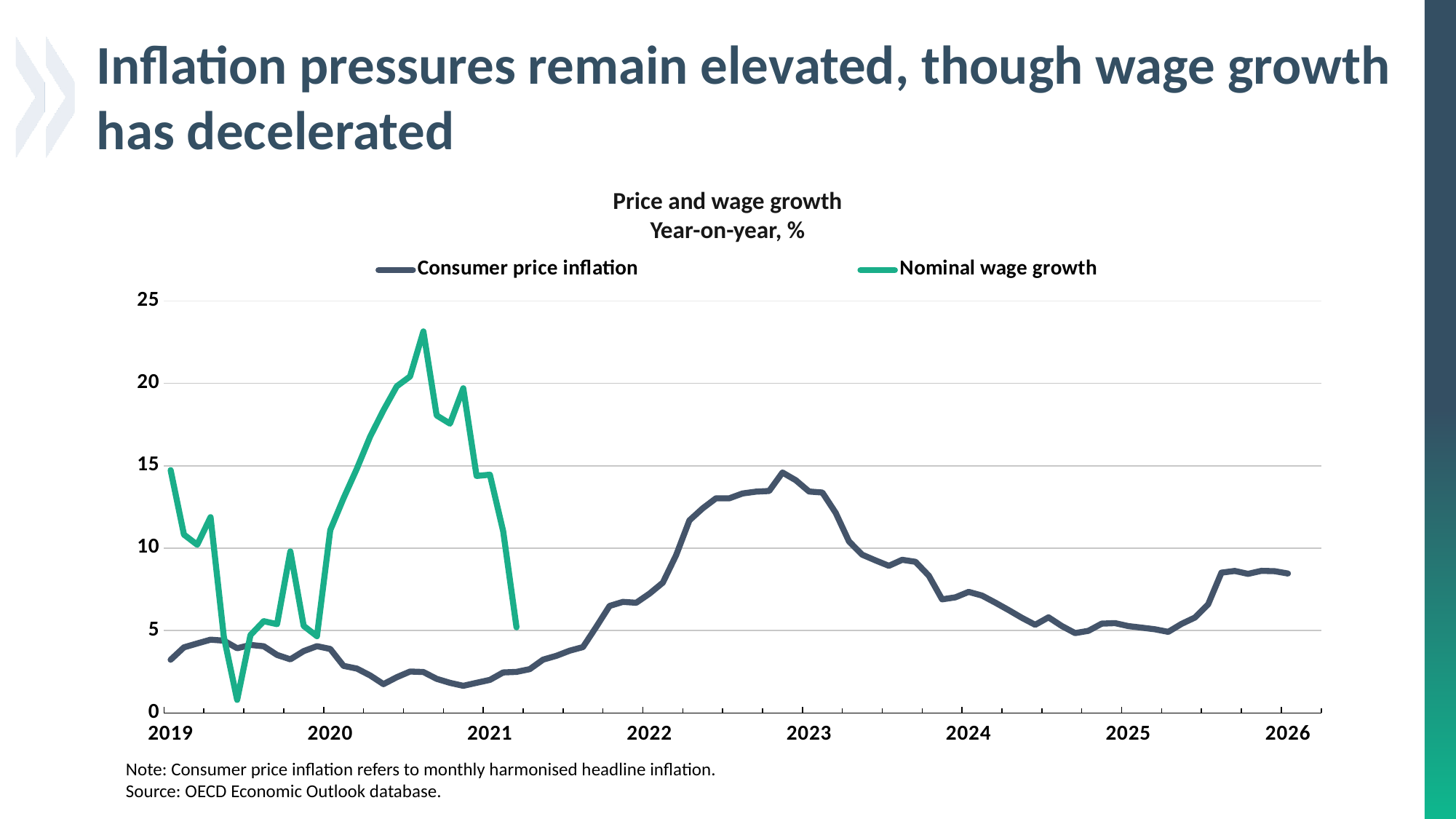

# Inflation pressures remain elevated, though wage growth has decelerated
Price and wage growth
Year-on-year, %

[unsupported chart]

Note: Consumer price inflation refers to monthly harmonised headline inflation.
Source: OECD Economic Outlook database.